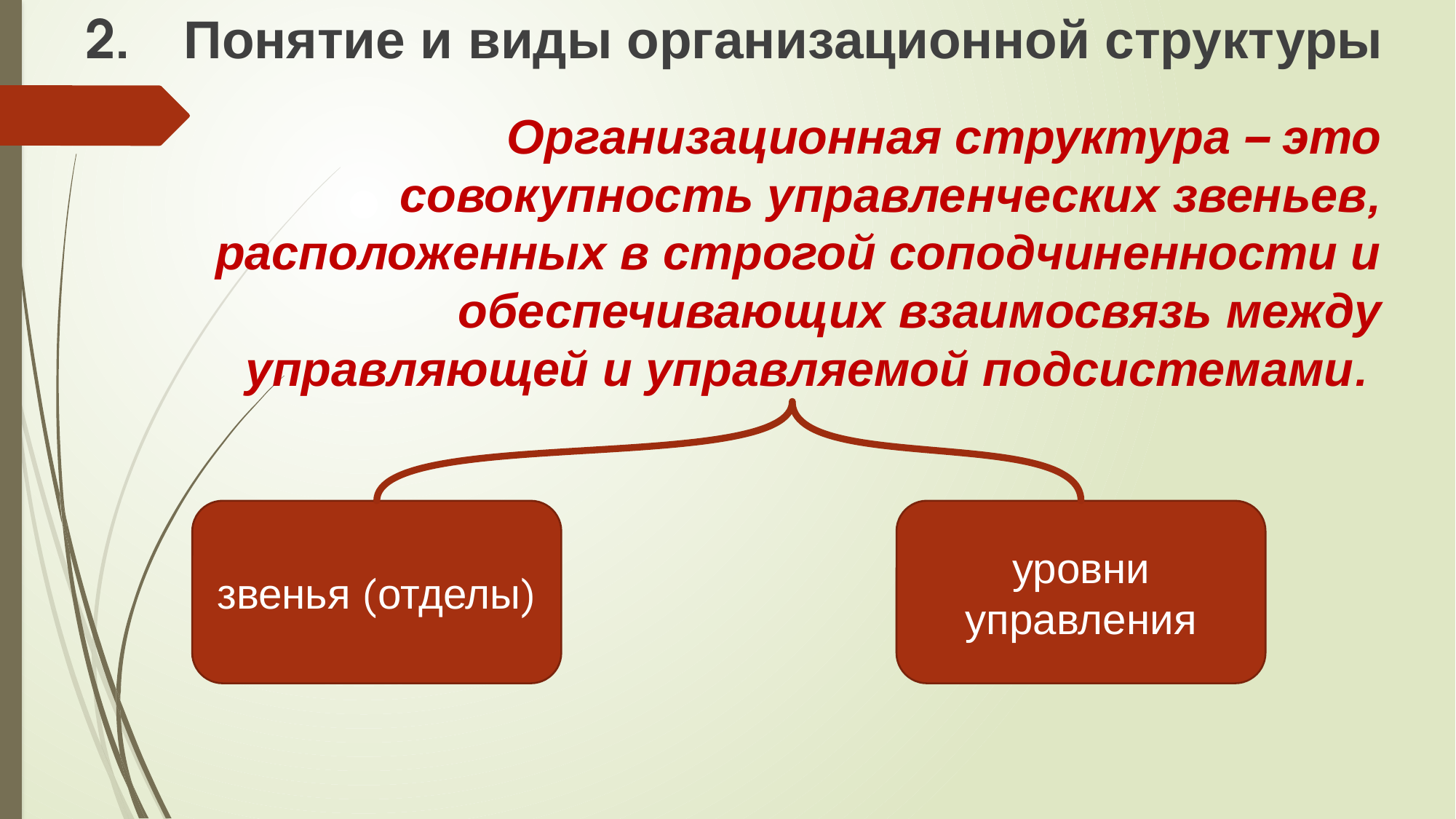

2.	Понятие и виды организационной структуры
Организационная структура – это совокупность управленческих звеньев, расположенных в строгой соподчиненности и обеспечивающих взаимосвязь между управляющей и управляемой подсистемами.
звенья (отделы)
уровни управления